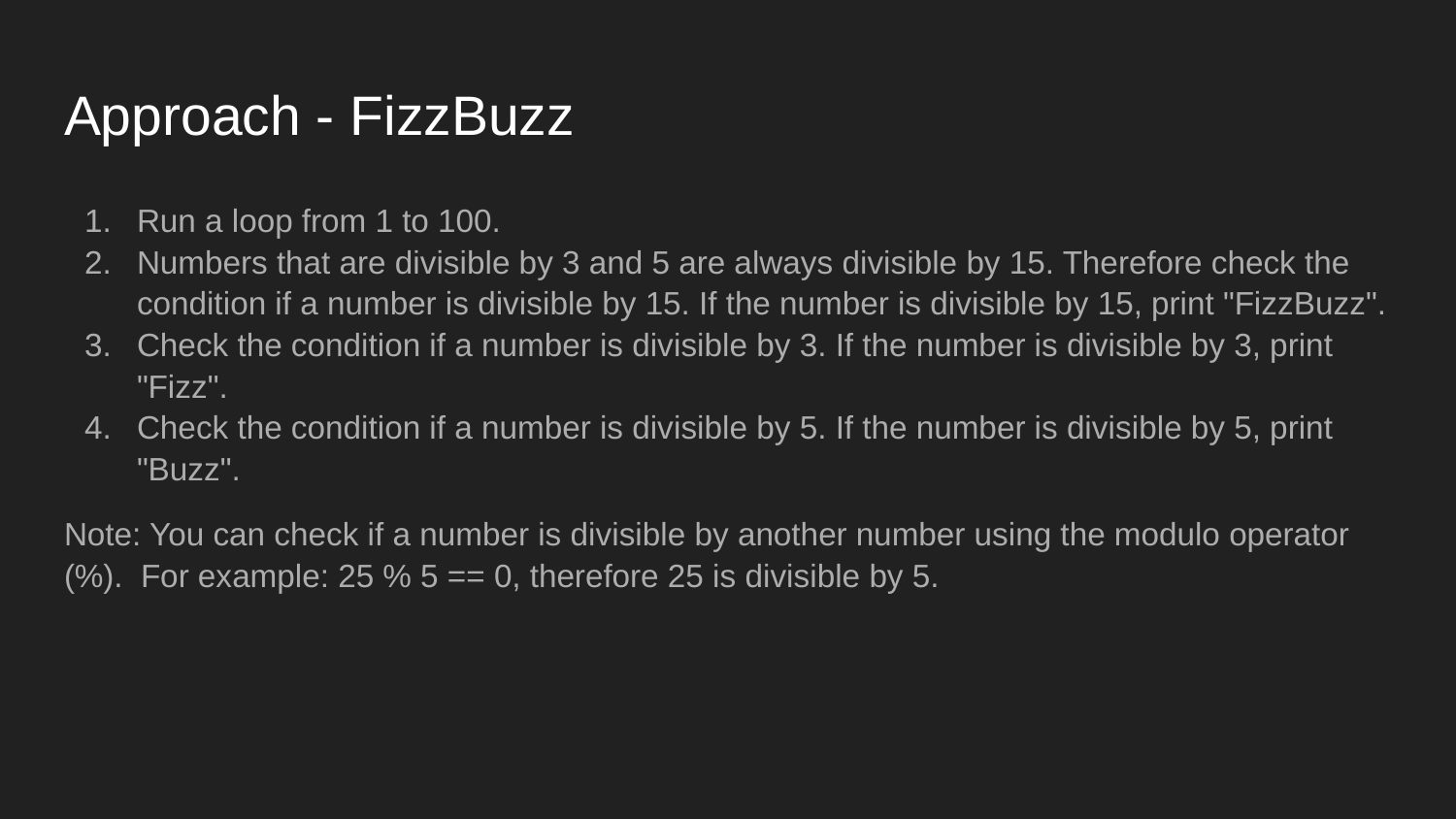

# Approach - FizzBuzz
Run a loop from 1 to 100.
Numbers that are divisible by 3 and 5 are always divisible by 15. Therefore check the condition if a number is divisible by 15. If the number is divisible by 15, print "FizzBuzz".
Check the condition if a number is divisible by 3. If the number is divisible by 3, print "Fizz".
Check the condition if a number is divisible by 5. If the number is divisible by 5, print "Buzz".
Note: You can check if a number is divisible by another number using the modulo operator (%).  For example: 25 % 5 == 0, therefore 25 is divisible by 5.